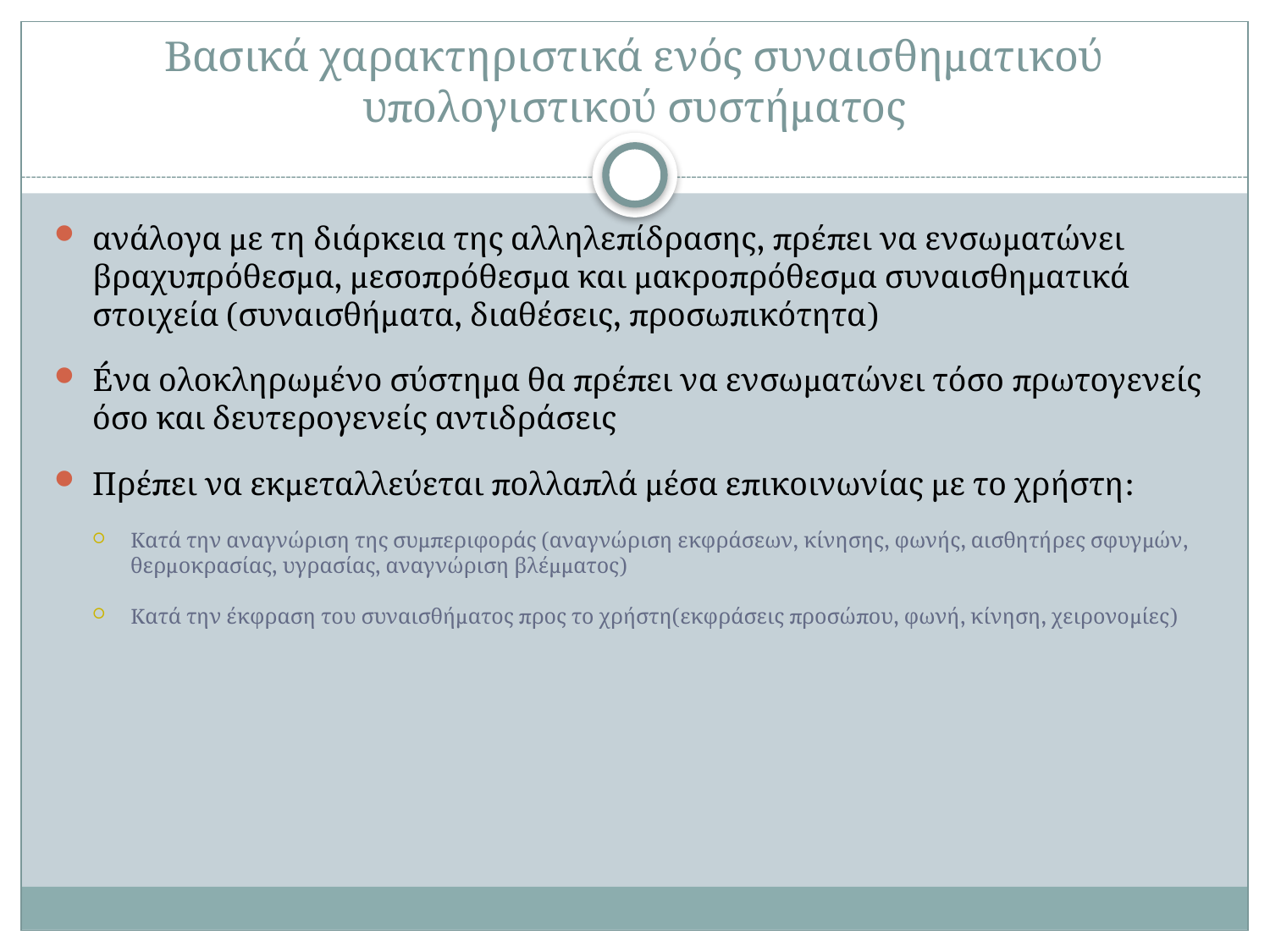

# Βασικά χαρακτηριστικά ενός συναισθηματικού υπολογιστικού συστήματος
ανάλογα με τη διάρκεια της αλληλεπίδρασης, πρέπει να ενσωματώνει βραχυπρόθεσμα, μεσοπρόθεσμα και μακροπρόθεσμα συναισθηματικά στοιχεία (συναισθήματα, διαθέσεις, προσωπικότητα)
Ένα ολοκληρωμένο σύστημα θα πρέπει να ενσωματώνει τόσο πρωτογενείς όσο και δευτερογενείς αντιδράσεις
Πρέπει να εκμεταλλεύεται πολλαπλά μέσα επικοινωνίας με το χρήστη:
Κατά την αναγνώριση της συμπεριφοράς (αναγνώριση εκφράσεων, κίνησης, φωνής, αισθητήρες σφυγμών, θερμοκρασίας, υγρασίας, αναγνώριση βλέμματος)
Κατά την έκφραση του συναισθήματος προς το χρήστη(εκφράσεις προσώπου, φωνή, κίνηση, χειρονομίες)